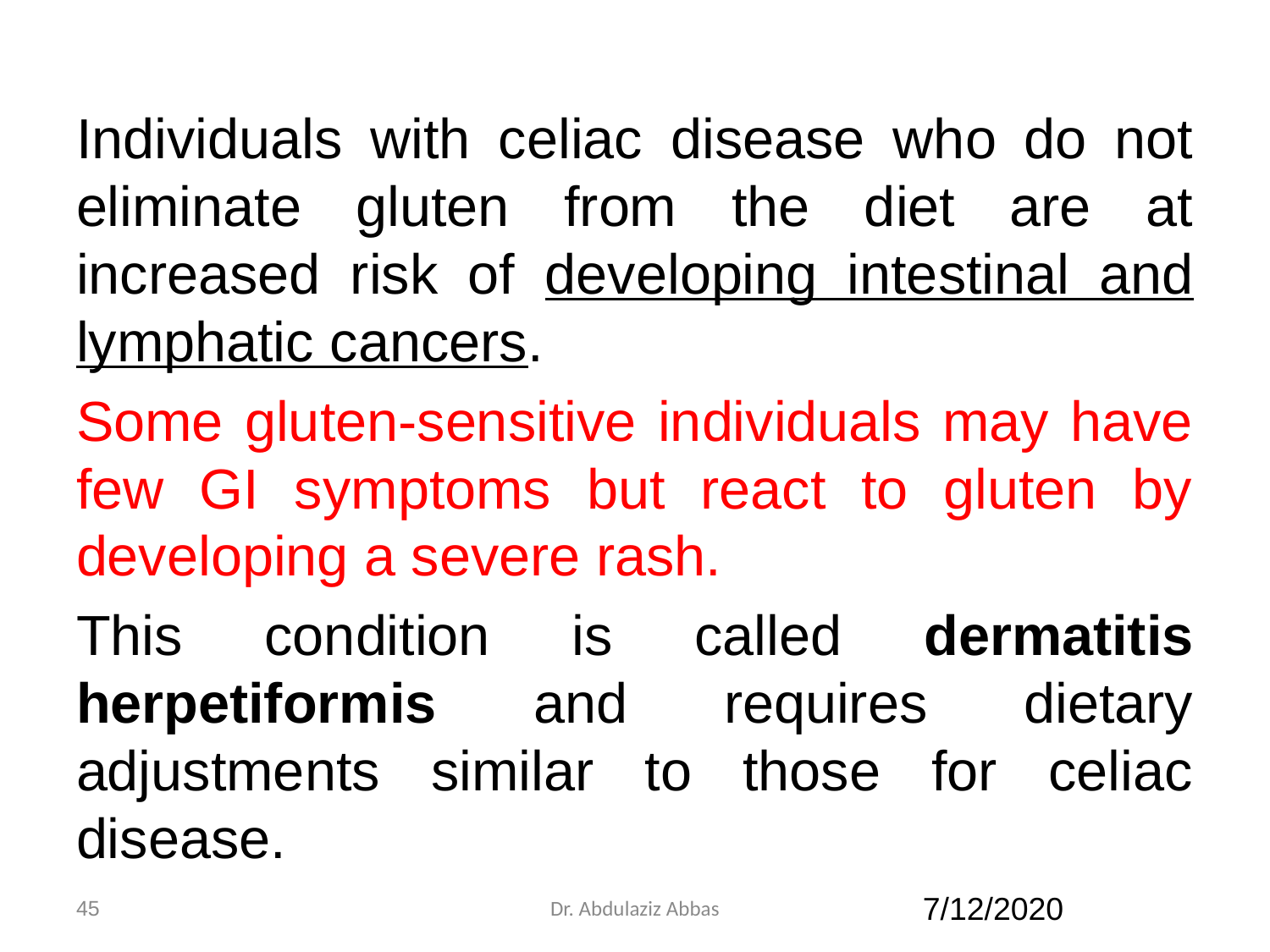

Individuals with celiac disease who do not eliminate gluten from the diet are at increased risk of developing intestinal and lymphatic cancers.
Some gluten-sensitive individuals may have few GI symptoms but react to gluten by developing a severe rash.
This condition is called dermatitis herpetiformis and requires dietary adjustments similar to those for celiac disease.

45
Dr. Abdulaziz Abbas
7/12/2020